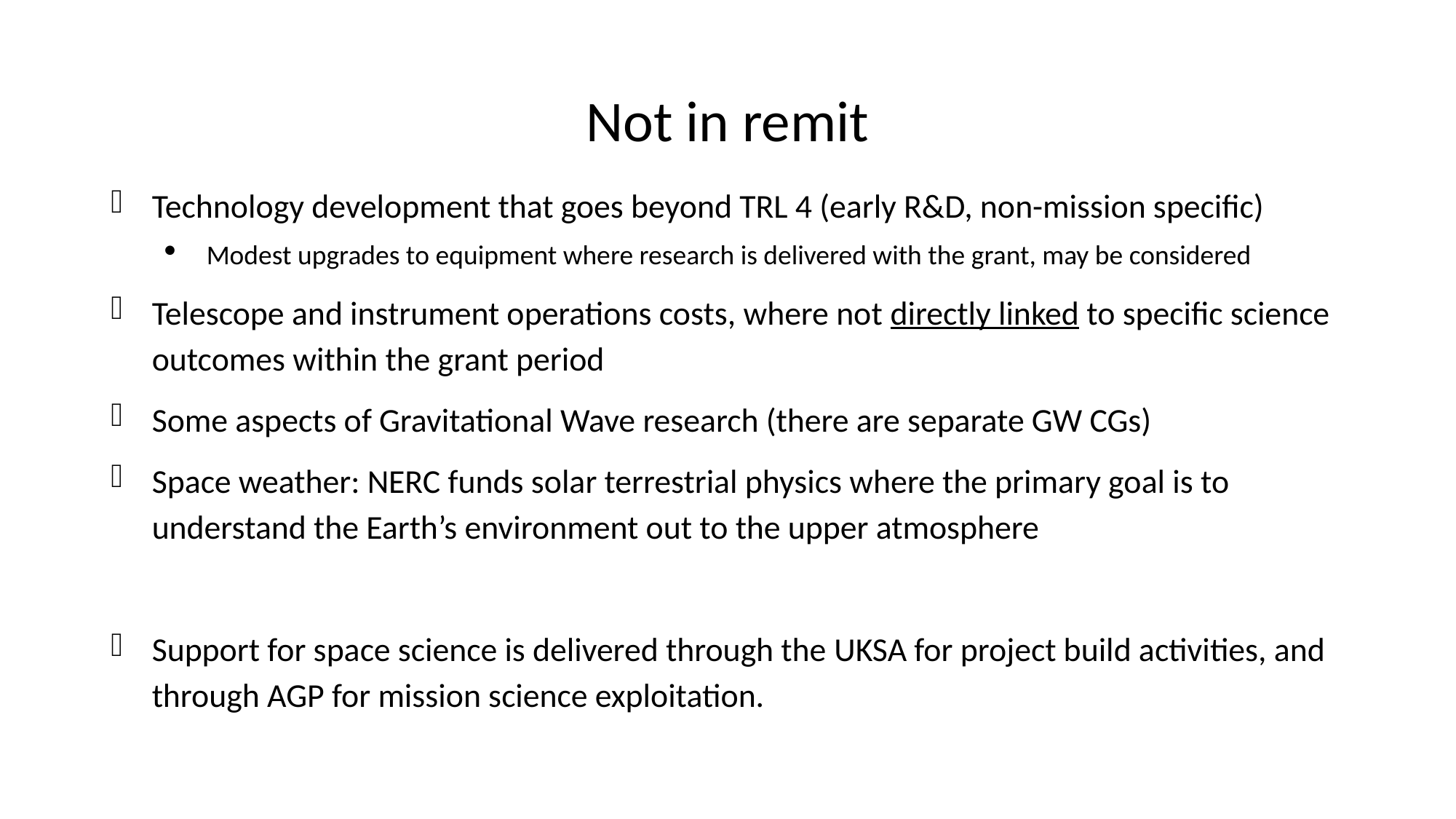

# Not in remit
Technology development that goes beyond TRL 4 (early R&D, non-mission specific)
Modest upgrades to equipment where research is delivered with the grant, may be considered
Telescope and instrument operations costs, where not directly linked to specific science outcomes within the grant period
Some aspects of Gravitational Wave research (there are separate GW CGs)
Space weather: NERC funds solar terrestrial physics where the primary goal is to understand the Earth’s environment out to the upper atmosphere

Support for space science is delivered through the UKSA for project build activities, and through AGP for mission science exploitation.